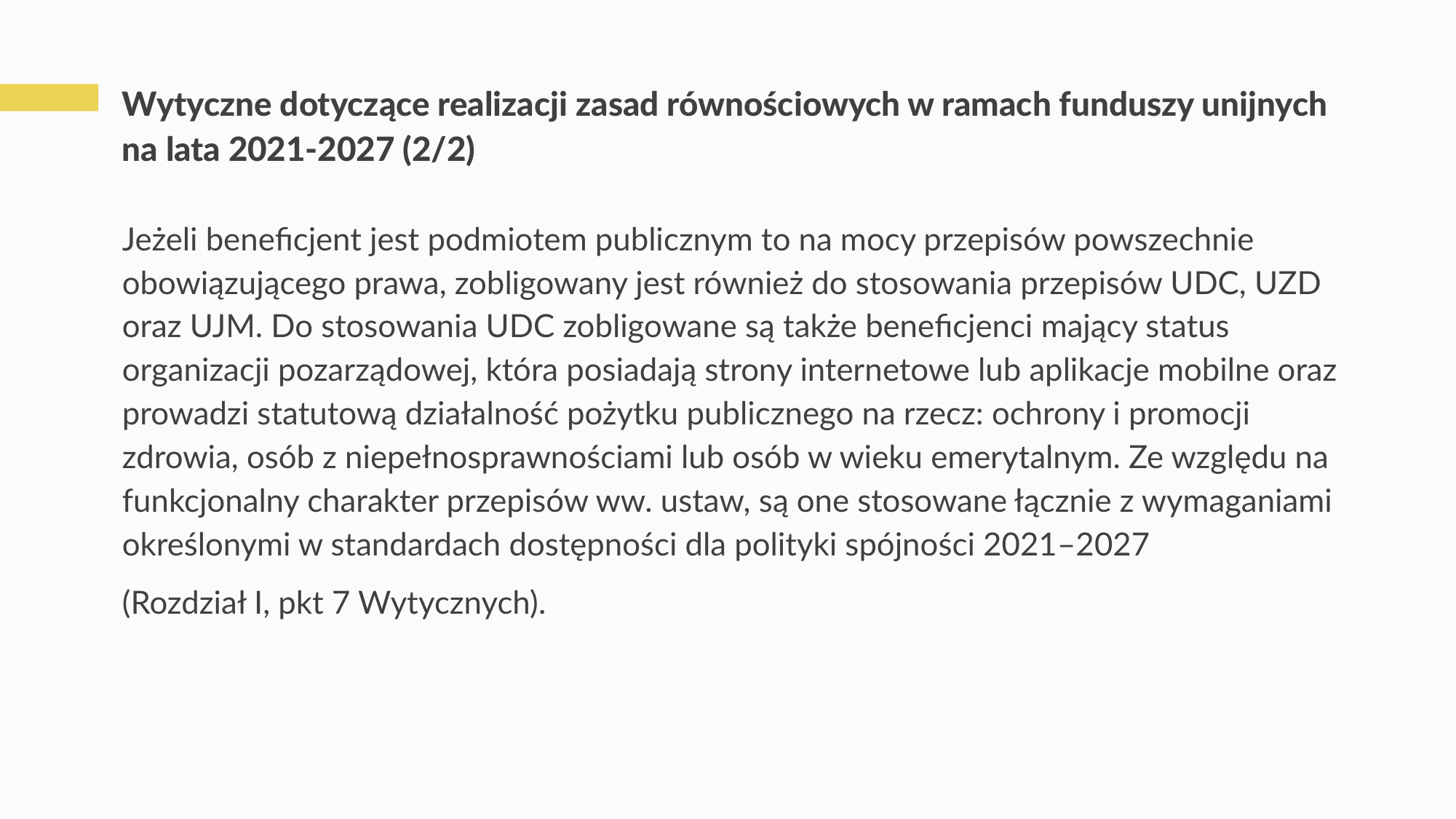

# Wytyczne dotyczące realizacji zasad równościowych w ramach funduszy unijnych na lata 2021-2027 (2/2)
Jeżeli beneficjent jest podmiotem publicznym to na mocy przepisów powszechnie obowiązującego prawa, zobligowany jest również do stosowania przepisów UDC, UZD oraz UJM. Do stosowania UDC zobligowane są także beneficjenci mający status organizacji pozarządowej, która posiadają strony internetowe lub aplikacje mobilne oraz prowadzi statutową działalność pożytku publicznego na rzecz: ochrony i promocji zdrowia, osób z niepełnosprawnościami lub osób w wieku emerytalnym. Ze względu na funkcjonalny charakter przepisów ww. ustaw, są one stosowane łącznie z wymaganiami określonymi w standardach dostępności dla polityki spójności 2021–2027
(Rozdział I, pkt 7 Wytycznych).